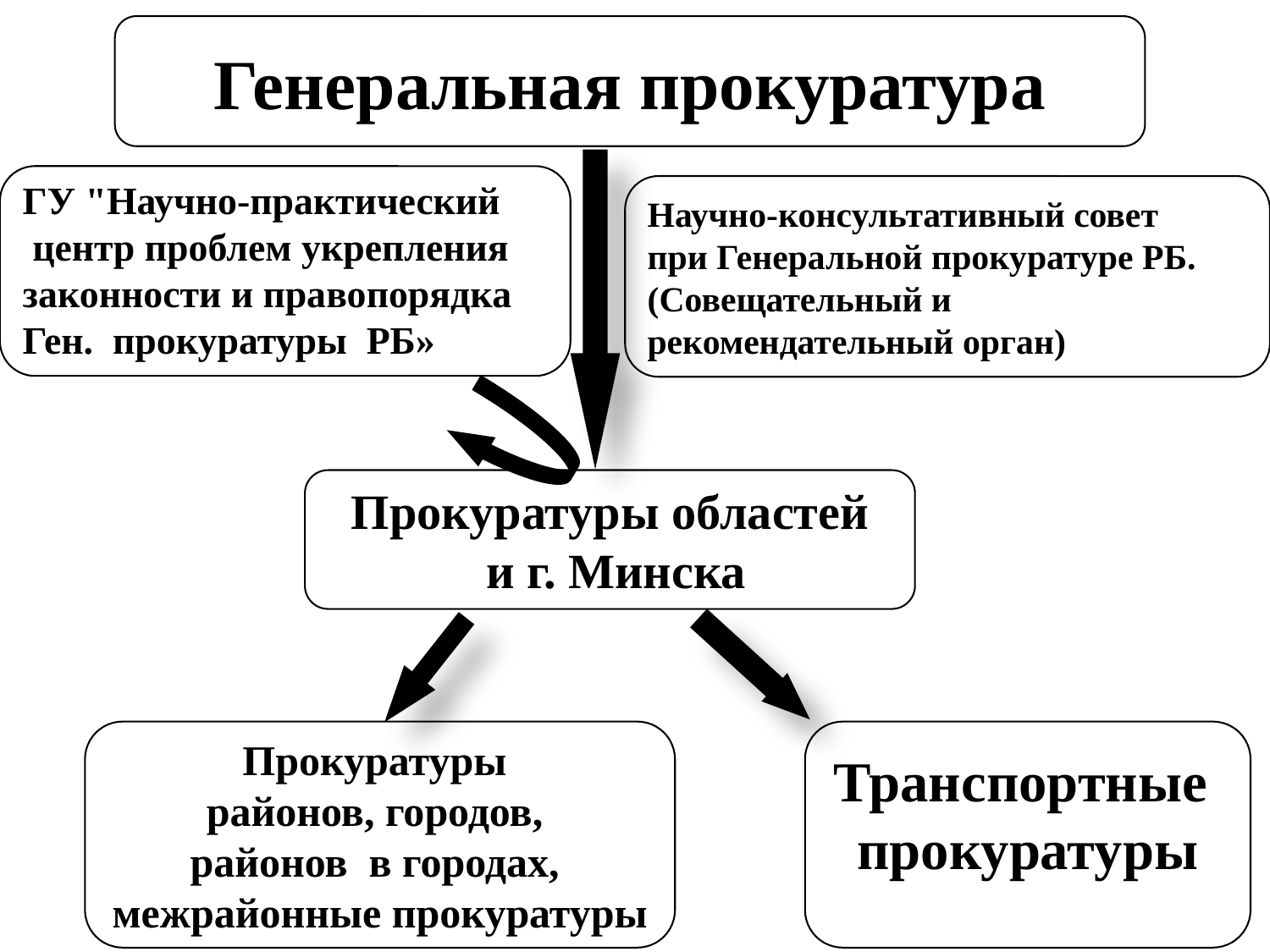

Генеральная прокуратура

ГУ "Научно-практический
 центр проблем укрепления
законности и правопорядка
Ген.  прокуратуры  РБ»

Научно-консультативный совет
при Генеральной прокуратуре РБ.
(Совещательный и
рекомендательный орган)

Прокуратуры областей
 и г. Минска

Прокуратуры
районов, городов,
районов  в городах,
межрайонные прокуратуры
Транспортные
прокуратуры